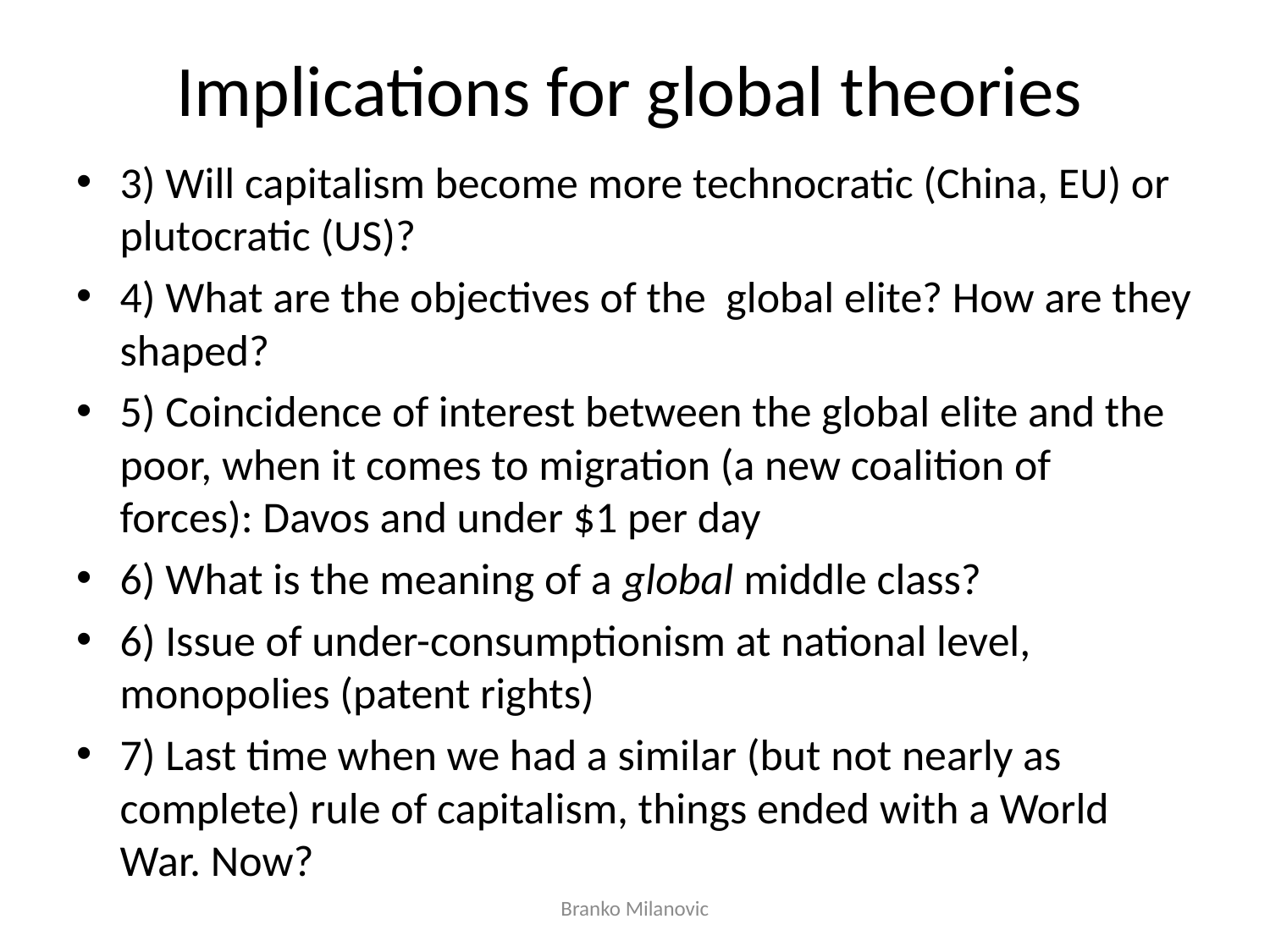

# Implications for global theories
3) Will capitalism become more technocratic (China, EU) or plutocratic (US)?
4) What are the objectives of the  global elite? How are they shaped?
5) Coincidence of interest between the global elite and the poor, when it comes to migration (a new coalition of forces): Davos and under $1 per day
6) What is the meaning of a global middle class?
6) Issue of under-consumptionism at national level, monopolies (patent rights)
7) Last time when we had a similar (but not nearly as complete) rule of capitalism, things ended with a World War. Now?
Branko Milanovic